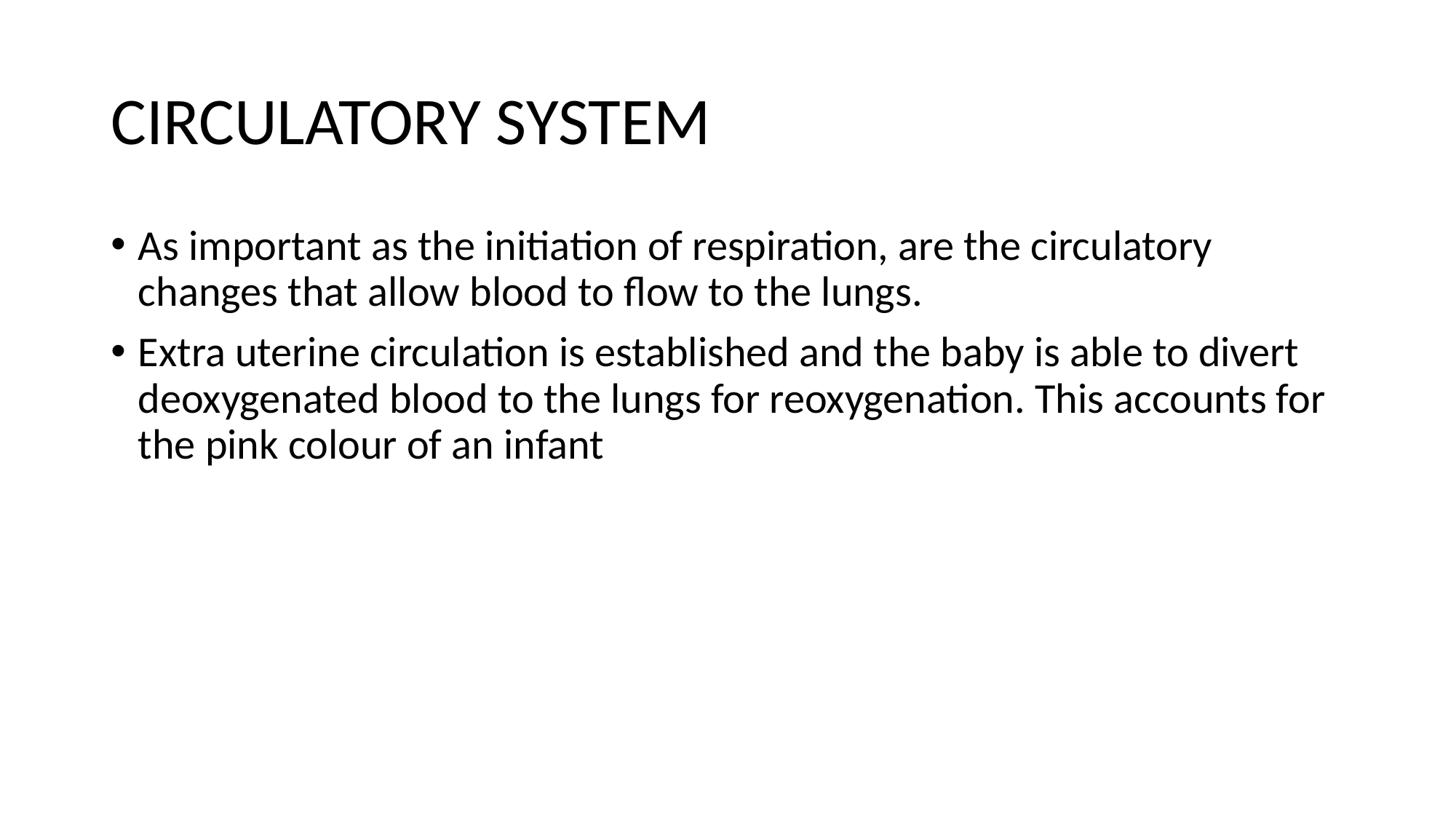

# CIRCULATORY SYSTEM
As important as the initiation of respiration, are the circulatory changes that allow blood to flow to the lungs.
Extra uterine circulation is established and the baby is able to divert deoxygenated blood to the lungs for reoxygenation. This accounts for the pink colour of an infant